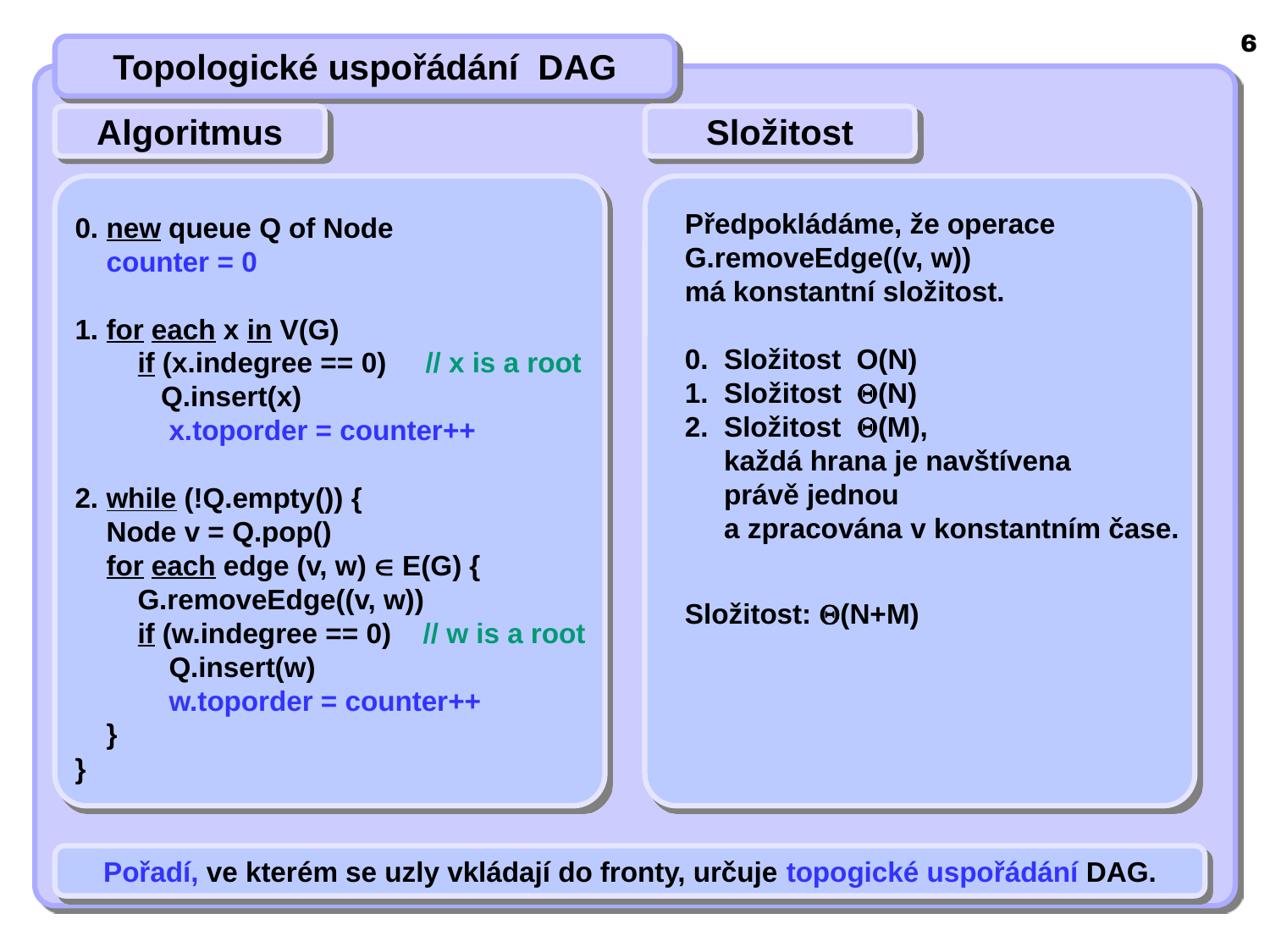

6
Topologické uspořádání  DAG

Algoritmus
Složitost

0. new queue Q of Node
    counter = 0

1. for each x in V(G)
        if (x.indegree == 0)     // x is a root
           Q.insert(x)
            x.toporder = counter++

2. while (!Q.empty()) {
    Node v = Q.pop()
    for each edge (v, w) ∈ E(G) {
        G.removeEdge((v, w))
        if (w.indegree == 0)    // w is a root
            Q.insert(w)
            w.toporder = counter++
    }
}

Předpokládáme, že operace
G.removeEdge((v, w))
má konstantní složitost.

0.  Složitost  O(N)
1.  Složitost  Θ(N)
2.  Složitost  Θ(M),
     každá hrana je navštívena
     právě jednou
     a zpracována v konstantním čase.

Složitost: Θ(N+M)

Pořadí, ve kterém se uzly vkládají do fronty, určuje topogické uspořádání DAG.